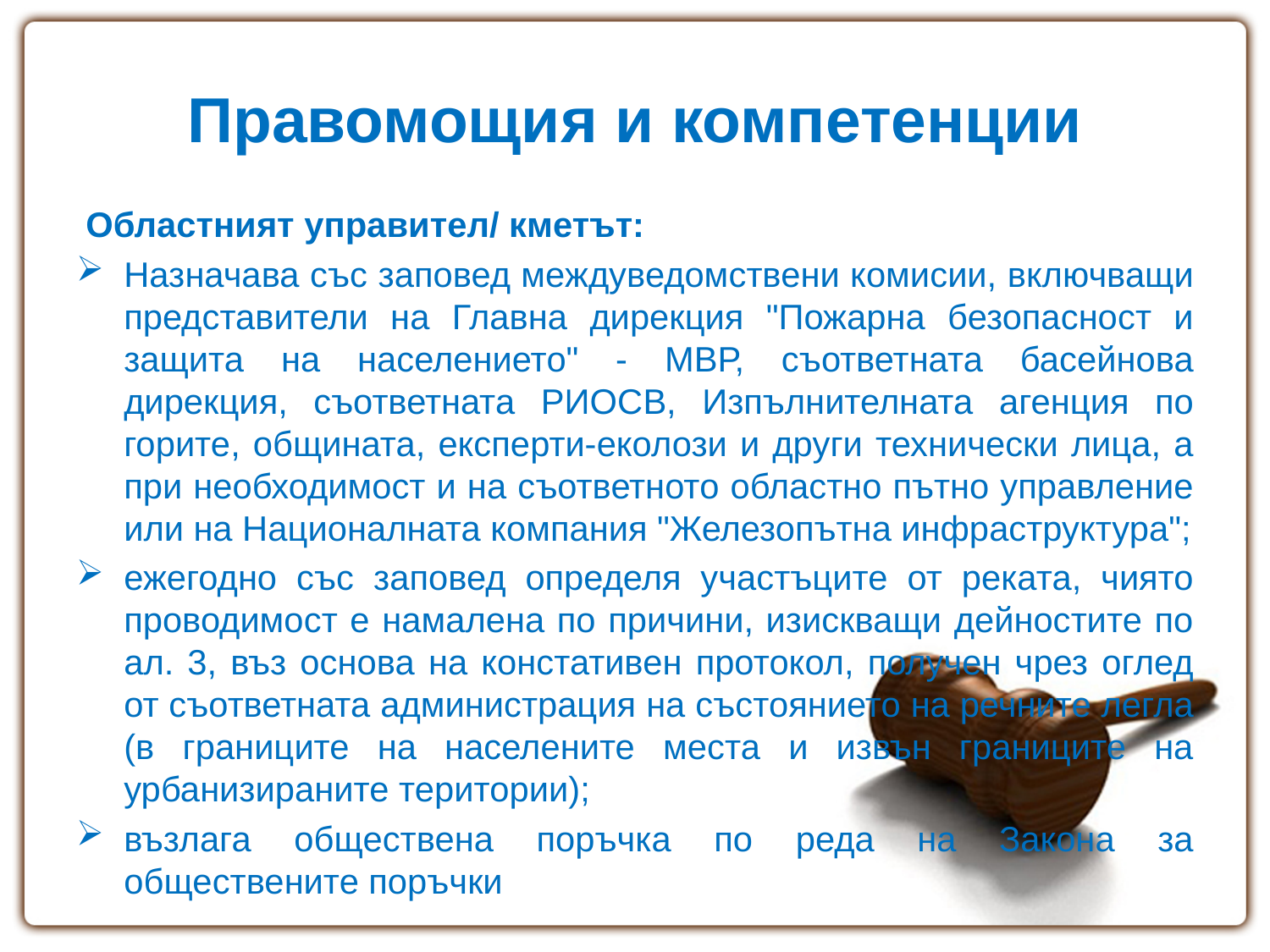

# Правомощия и компетенции
 Областният управител/ кметът:
Назначава със заповед междуведомствени комисии, включващи представители на Главна дирекция "Пожарна безопасност и защита на населението" - МВР, съответната басейнова дирекция, съответната РИОСВ, Изпълнителната агенция по горите, общината, експерти-еколози и други технически лица, а при необходимост и на съответното областно пътно управление или на Националната компания "Железопътна инфраструктура";
ежегодно със заповед определя участъците от реката, чиято проводимост е намалена по причини, изискващи дейностите по ал. 3, въз основа на констативен протокол, получен чрез оглед от съответната администрация на състоянието на речните легла (в границите на населените места и извън границите на урбанизираните територии);
възлага обществена поръчка по реда на Закона за обществените поръчки